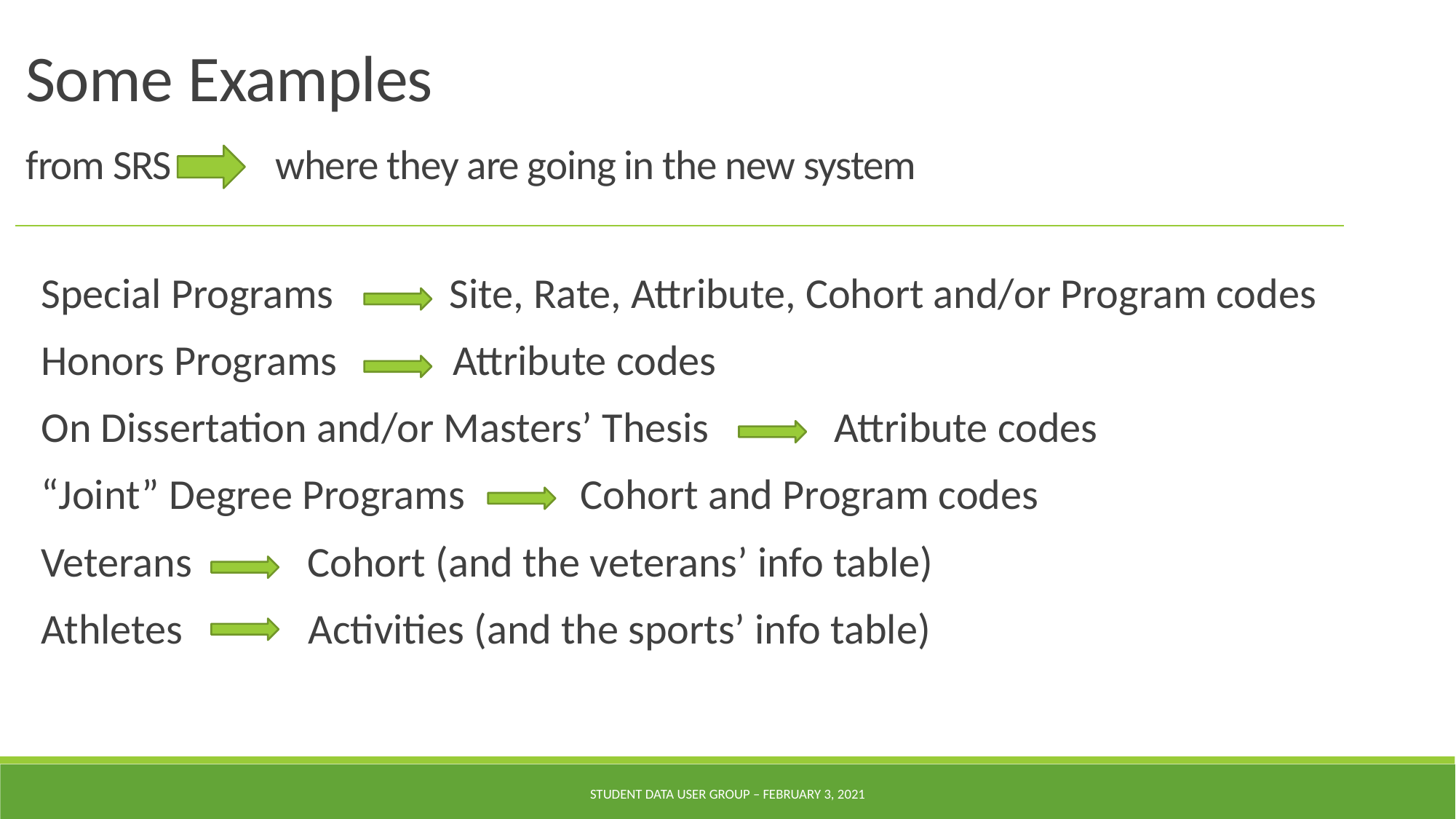

Some Examples
from SRS            where they are going in the new system

Special Programs            Site, Rate, Attribute, Cohort and/or Program codes
Honors Programs            Attribute codes
On Dissertation and/or Masters’ Thesis             Attribute codes
“Joint” Degree Programs            Cohort and Program codes
Veterans            Cohort (and the veterans’ info table)
Athletes             Activities (and the sports’ info table)

Student Data User Group – February 3, 2021